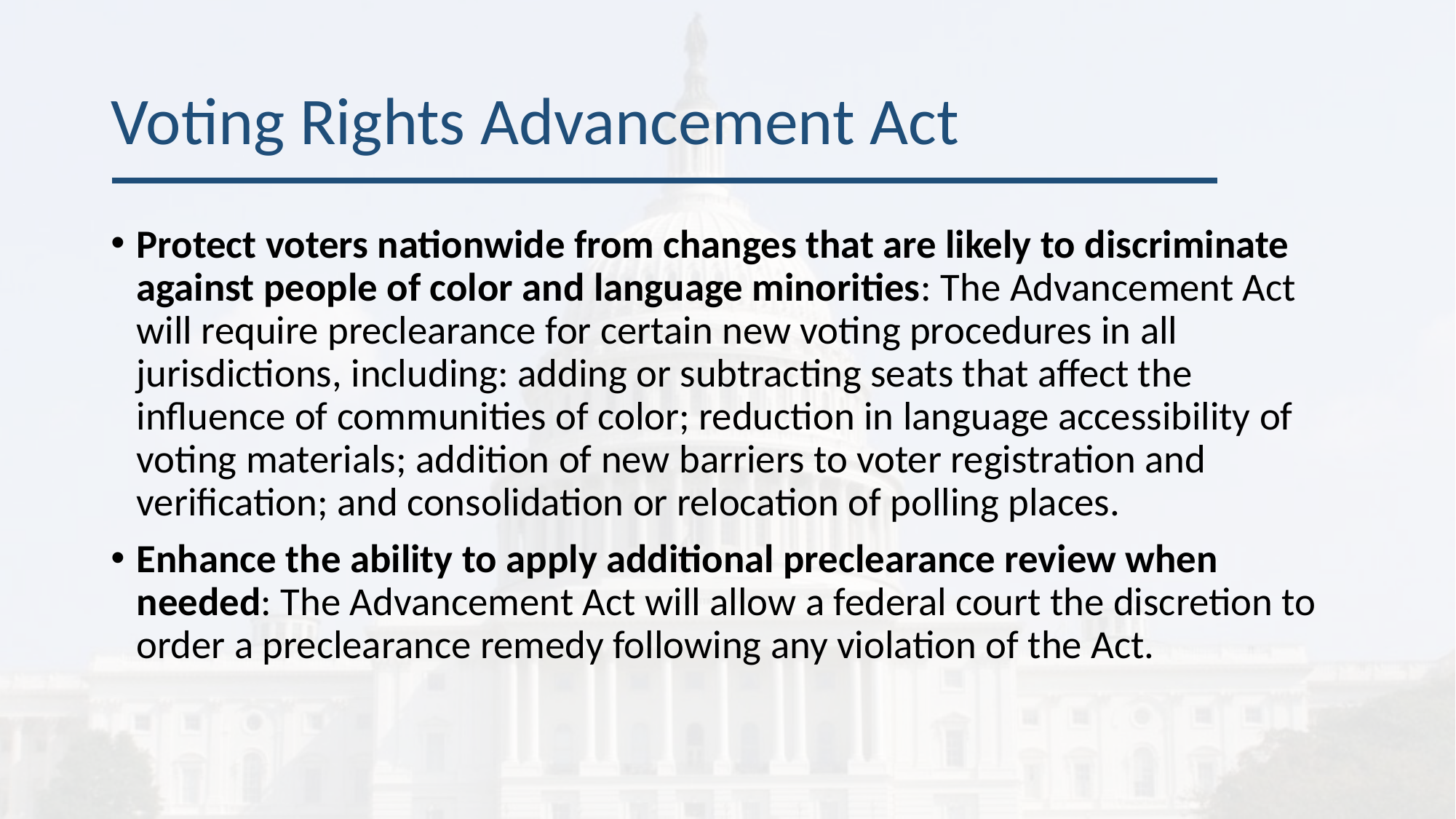

# Voting Rights Advancement Act
Protect voters nationwide from changes that are likely to discriminate against people of color and language minorities: The Advancement Act will require preclearance for certain new voting procedures in all jurisdictions, including: adding or subtracting seats that affect the influence of communities of color; reduction in language accessibility of voting materials; addition of new barriers to voter registration and verification; and consolidation or relocation of polling places.
Enhance the ability to apply additional preclearance review when needed: The Advancement Act will allow a federal court the discretion to order a preclearance remedy following any violation of the Act.